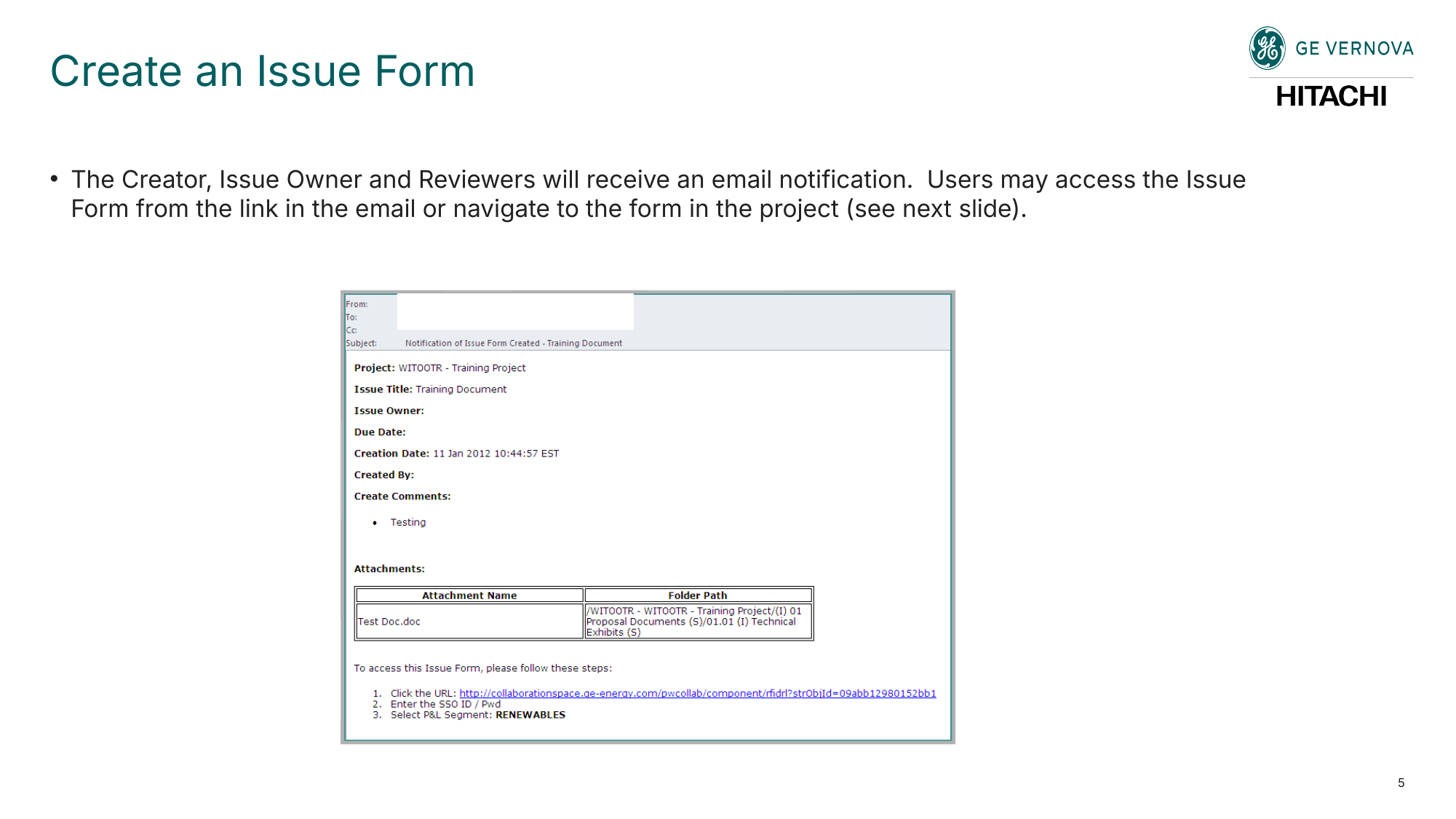

# Create an Issue Form
The Creator, Issue Owner and Reviewers will receive an email notification.  Users may access the Issue Form from the link in the email or navigate to the form in the project (see next slide).

5